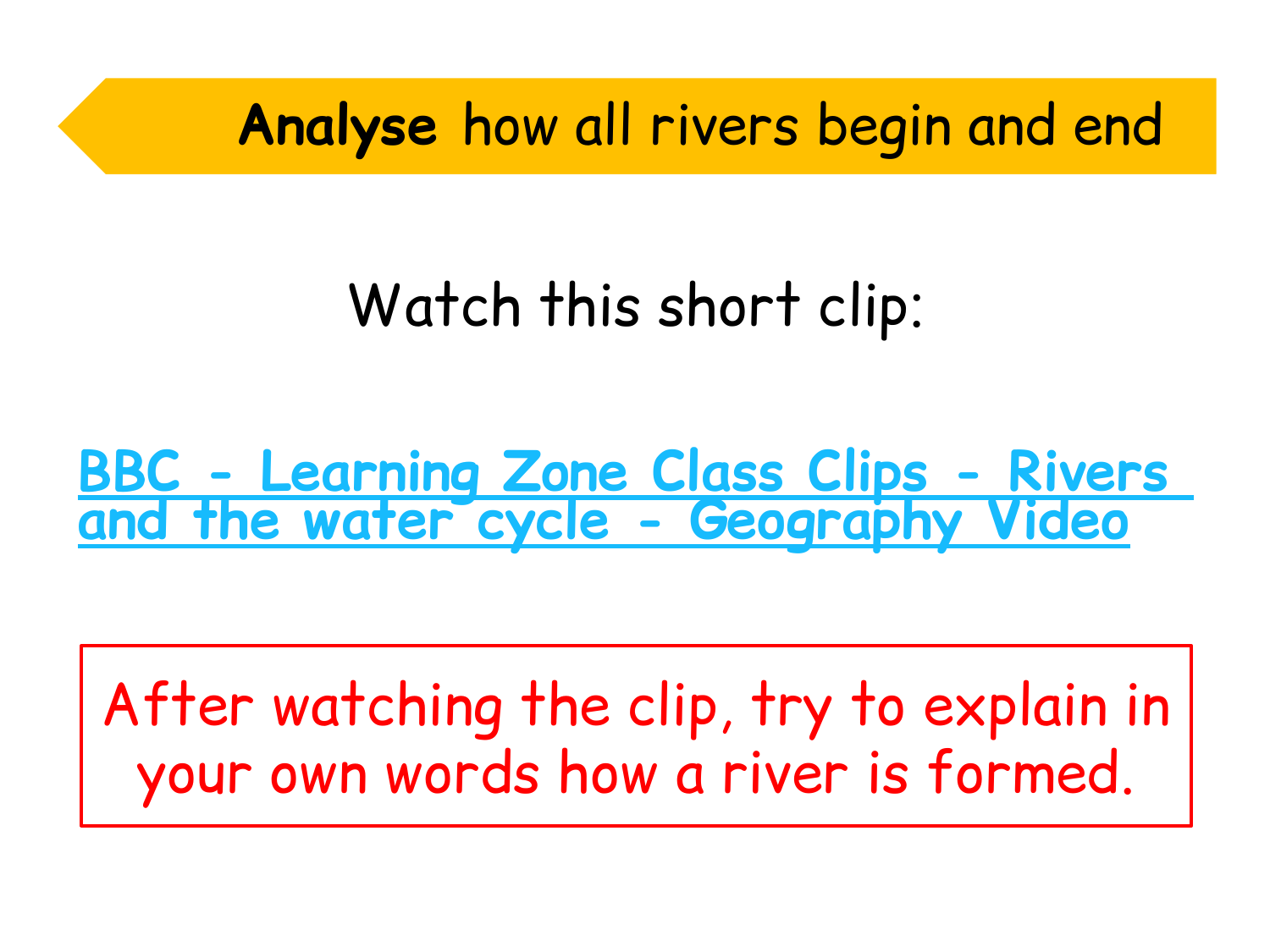

Analyse how all rivers begin and end
Watch this short clip:

BBC - Learning Zone Class Clips - Rivers and the water cycle - Geography Video
After watching the clip, try to explain in your own words how a river is formed.